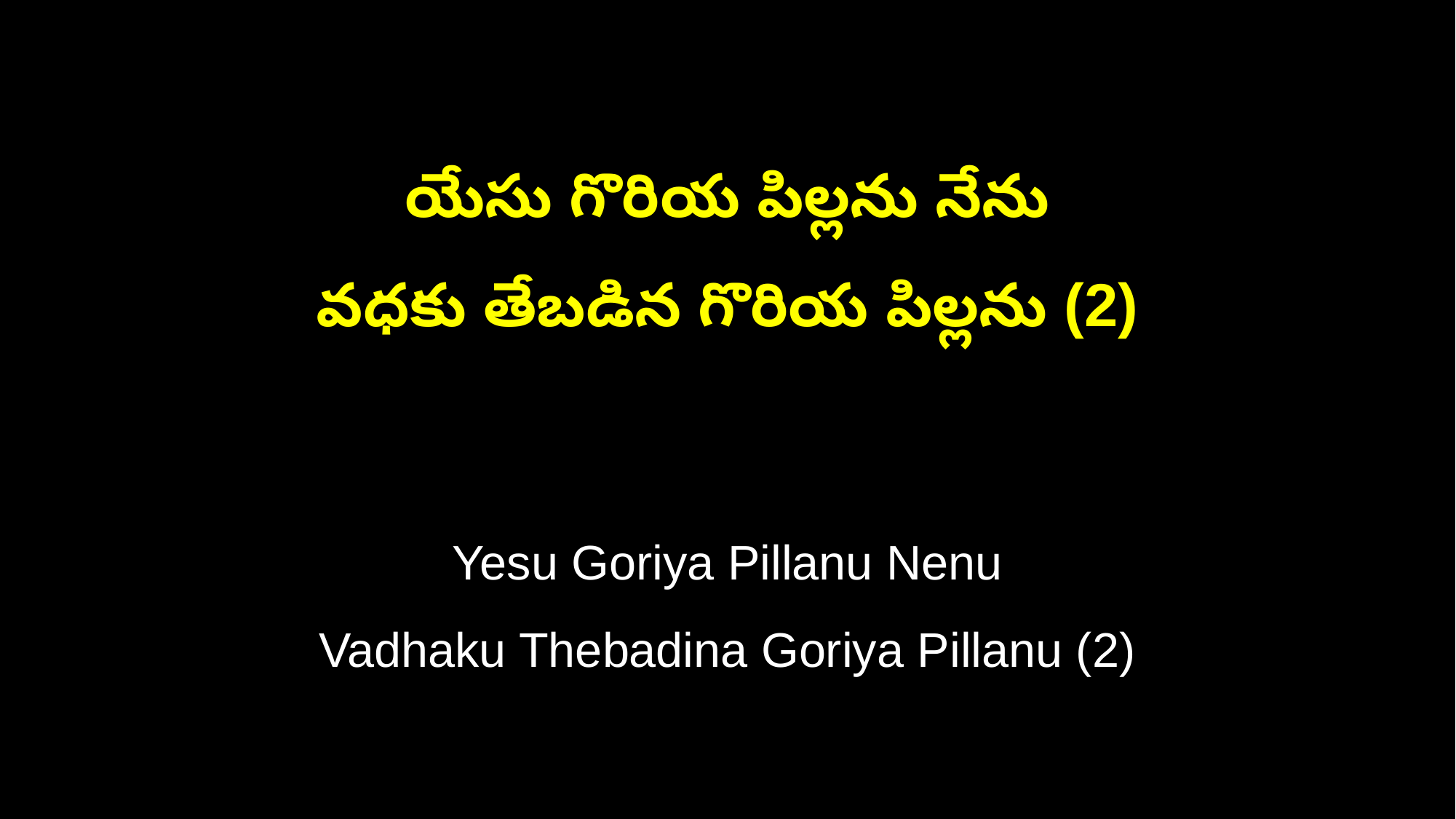

యేసు గొరియ పిల్లను నేను
వధకు తేబడిన గొరియ పిల్లను (2)
Yesu Goriya Pillanu Nenu
Vadhaku Thebadina Goriya Pillanu (2)